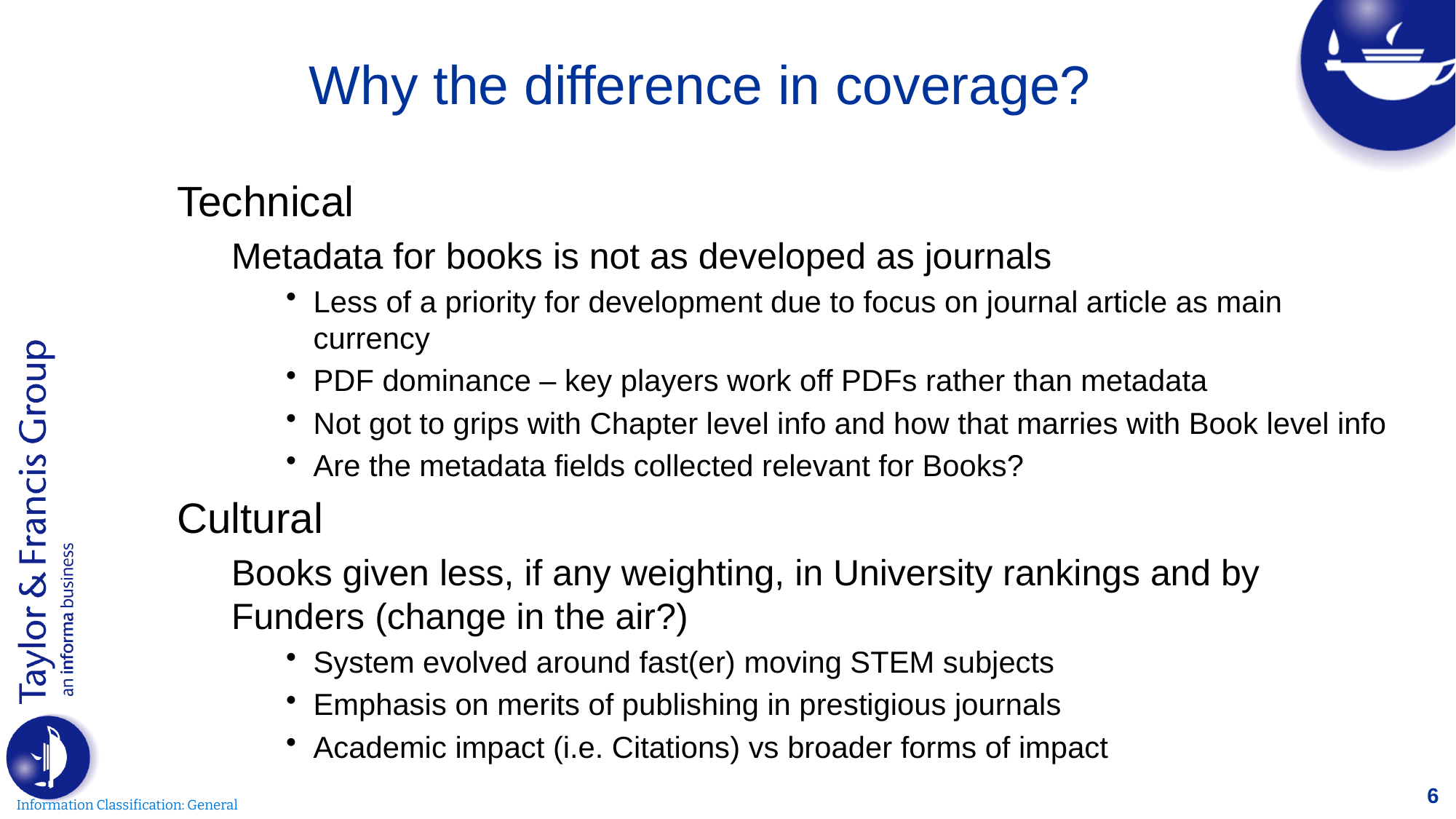

# Why the difference in coverage?
Technical
Metadata for books is not as developed as journals
Less of a priority for development due to focus on journal article as main currency
PDF dominance – key players work off PDFs rather than metadata
Not got to grips with Chapter level info and how that marries with Book level info
Are the metadata fields collected relevant for Books?
Cultural
Books given less, if any weighting, in University rankings and by Funders (change in the air?)
System evolved around fast(er) moving STEM subjects
Emphasis on merits of publishing in prestigious journals
Academic impact (i.e. Citations) vs broader forms of impact
6